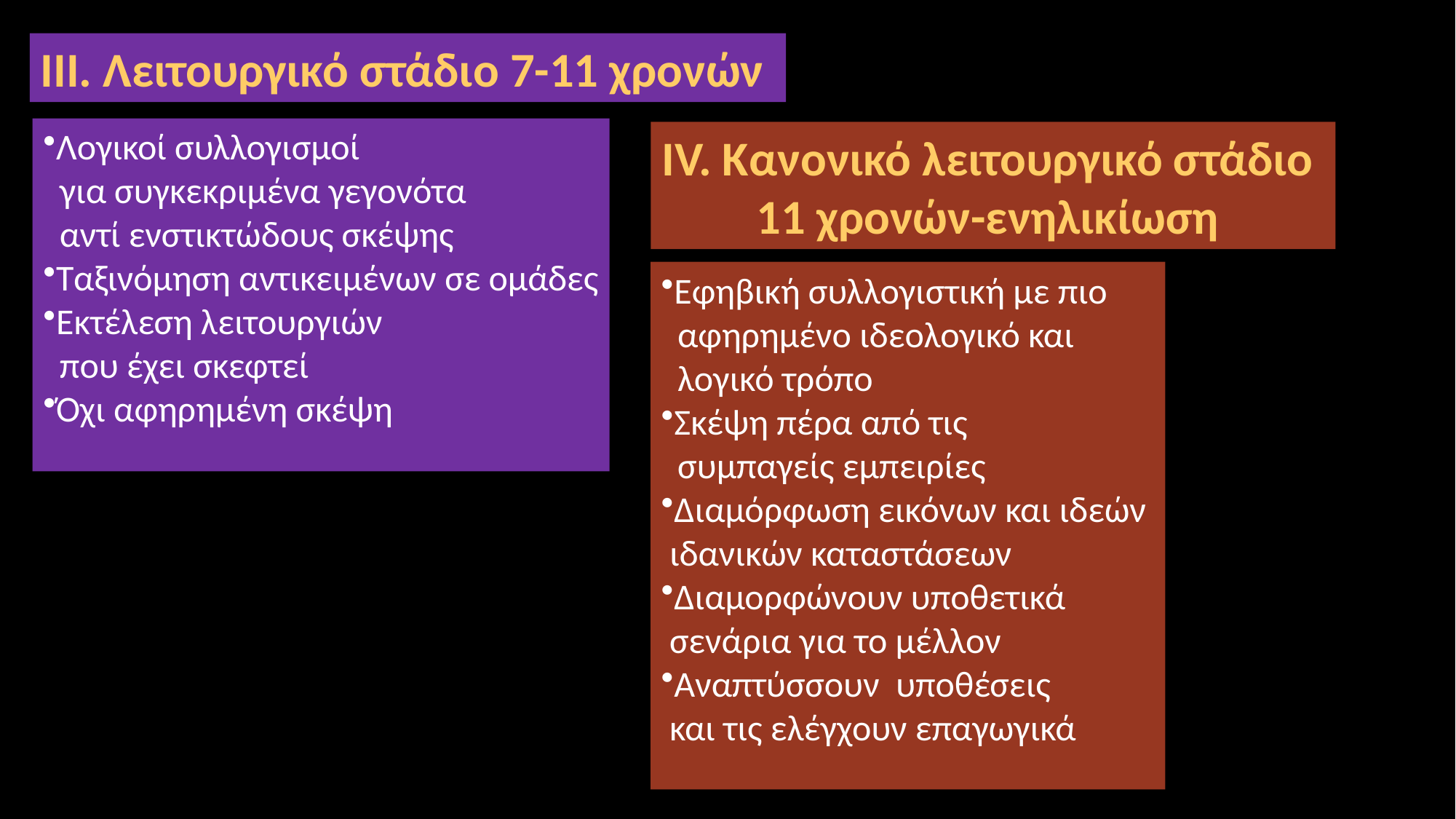

ΙΙΙ. Λειτουργικό στάδιο 7-11 χρονών
Λογικοί συλλογισμοί
  για συγκεκριμένα γεγονότα
  αντί ενστικτώδους σκέψης
Ταξινόμηση αντικειμένων σε ομάδες
Εκτέλεση λειτουργιών
  που έχει σκεφτεί
Όχι αφηρημένη σκέψη

ΙV. Κανονικό λειτουργικό στάδιο
11 χρονών-ενηλικίωση
Εφηβική συλλογιστική με πιο
  αφηρημένο ιδεολογικό και
  λογικό τρόπο
Σκέψη πέρα από τις
  συμπαγείς εμπειρίες
Διαμόρφωση εικόνων και ιδεών
 ιδανικών καταστάσεων
Διαμορφώνουν υποθετικά
 σενάρια για το μέλλον
Αναπτύσσουν  υποθέσεις
 και τις ελέγχουν επαγωγικά